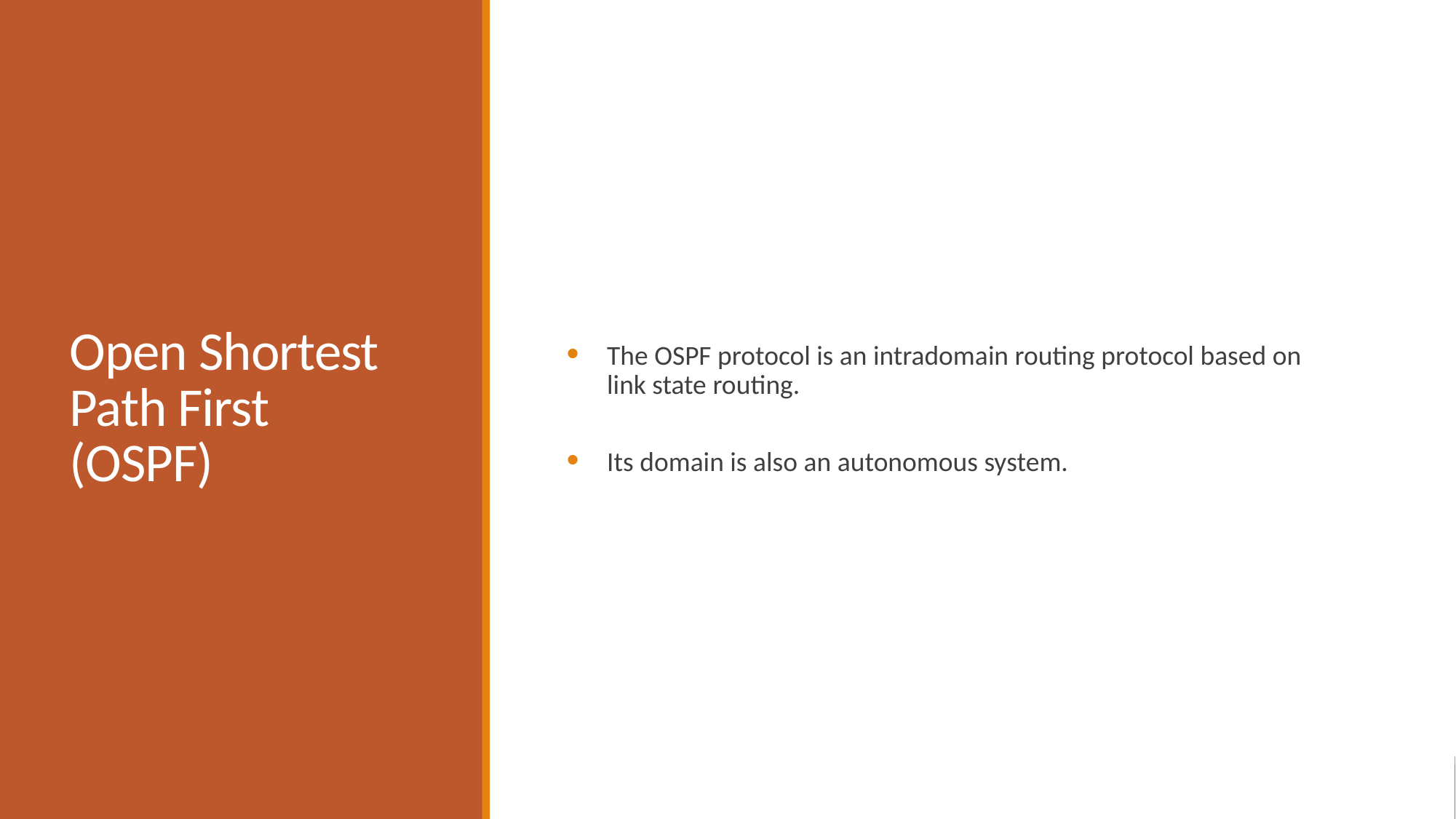

Open Shortest Path First (OSPF)
The OSPF protocol is an intradomain routing protocol based on link state routing.

Its domain is also an autonomous system.